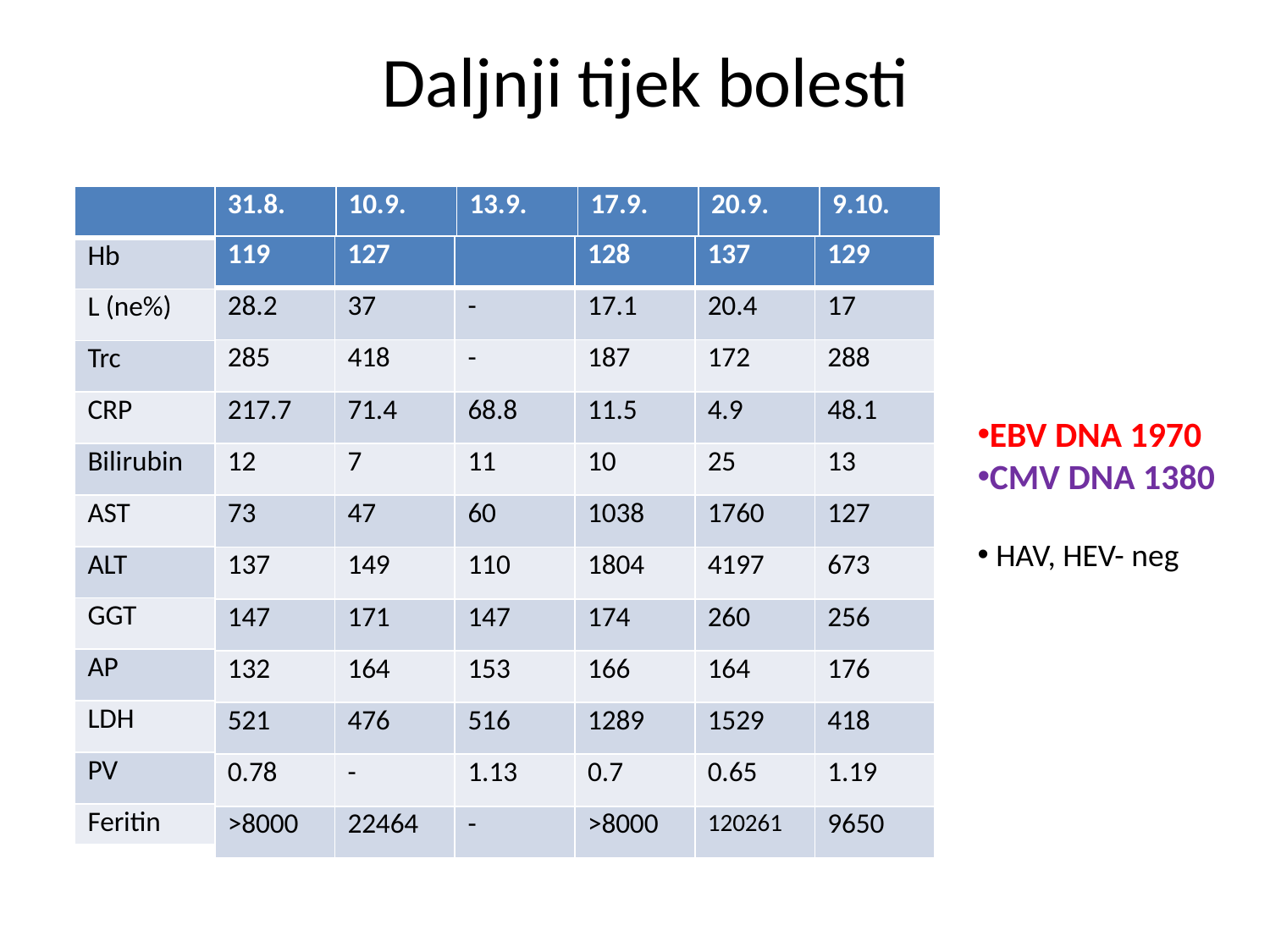

# Daljnji tijek bolesti
|  |
| --- |
| Hb |
| L (ne%) |
| Trc |
| CRP |
| Bilirubin |
| AST |
| ALT |
| GGT |
| AP |
| LDH |
| PV |
| Feritin |
| 31.8. | 10.9. | 13.9. | 17.9. | 20.9. | 9.10. |
| --- | --- | --- | --- | --- | --- |
| 119 |
| --- |
| 28.2 |
| 285 |
| 217.7 |
| 12 |
| 73 |
| 137 |
| 147 |
| 132 |
| 521 |
| 0.78 |
| >8000 |
| 127 |
| --- |
| 37 |
| 418 |
| 71.4 |
| 7 |
| 47 |
| 149 |
| 171 |
| 164 |
| 476 |
| - |
| 22464 |
|  |
| --- |
| - |
| - |
| 68.8 |
| 11 |
| 60 |
| 110 |
| 147 |
| 153 |
| 516 |
| 1.13 |
| - |
| 128 |
| --- |
| 17.1 |
| 187 |
| 11.5 |
| 10 |
| 1038 |
| 1804 |
| 174 |
| 166 |
| 1289 |
| 0.7 |
| >8000 |
| 137 |
| --- |
| 20.4 |
| 172 |
| 4.9 |
| 25 |
| 1760 |
| 4197 |
| 260 |
| 164 |
| 1529 |
| 0.65 |
| 120261 |
| 129 |
| --- |
| 17 |
| 288 |
| 48.1 |
| 13 |
| 127 |
| 673 |
| 256 |
| 176 |
| 418 |
| 1.19 |
| 9650 |
EBV DNA 1970
CMV DNA 1380

 HAV, HEV- neg